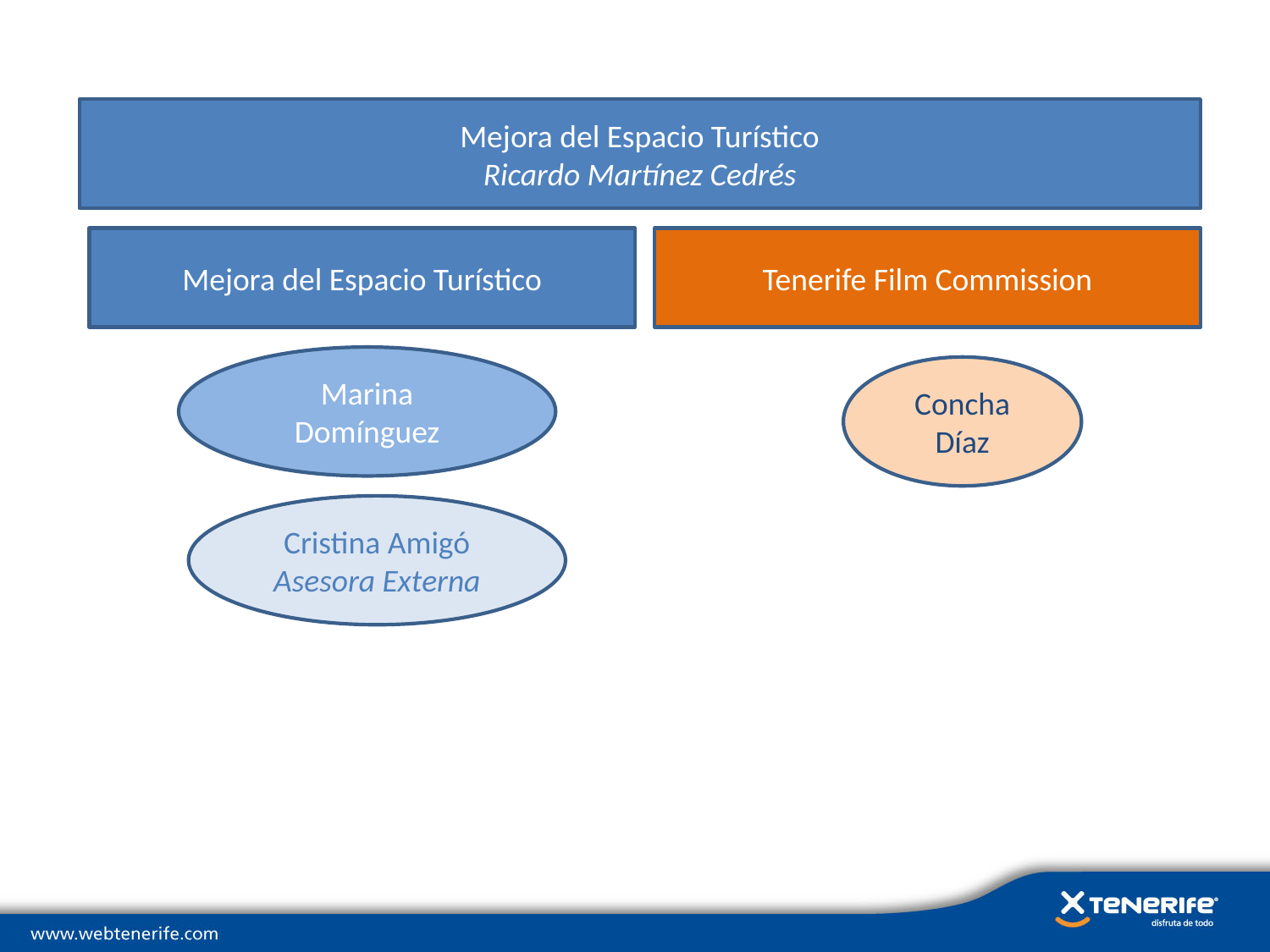

Mejora del Espacio Turístico
Ricardo Martínez Cedrés
Mejora del Espacio Turístico
Tenerife Film Commission
Marina Domínguez
Concha Díaz
Cristina Amigó
Asesora Externa